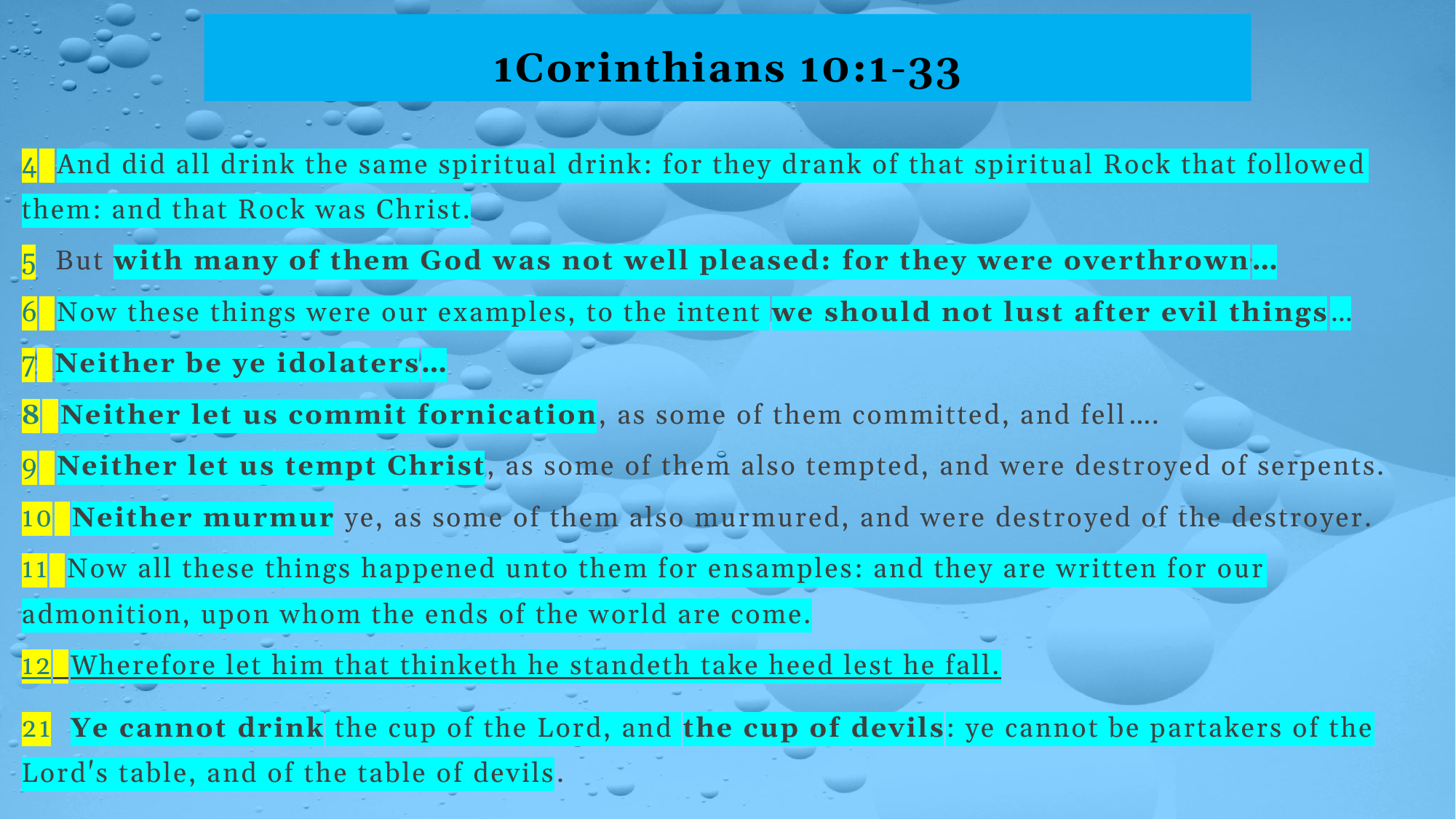

# 1Corinthians 10:1-33
4  And did all drink the same spiritual drink: for they drank of that spiritual Rock that followed them: and that Rock was Christ.
5  But with many of them God was not well pleased: for they were overthrown…
6  Now these things were our examples, to the intent we should not lust after evil things…
7  Neither be ye idolaters…
8  Neither let us commit fornication, as some of them committed, and fell….
9  Neither let us tempt Christ, as some of them also tempted, and were destroyed of serpents.
10  Neither murmur ye, as some of them also murmured, and were destroyed of the destroyer.
11  Now all these things happened unto them for ensamples: and they are written for our admonition, upon whom the ends of the world are come.
12  Wherefore let him that thinketh he standeth take heed lest he fall.
21  Ye cannot drink the cup of the Lord, and the cup of devils: ye cannot be partakers of the Lord's table, and of the table of devils.